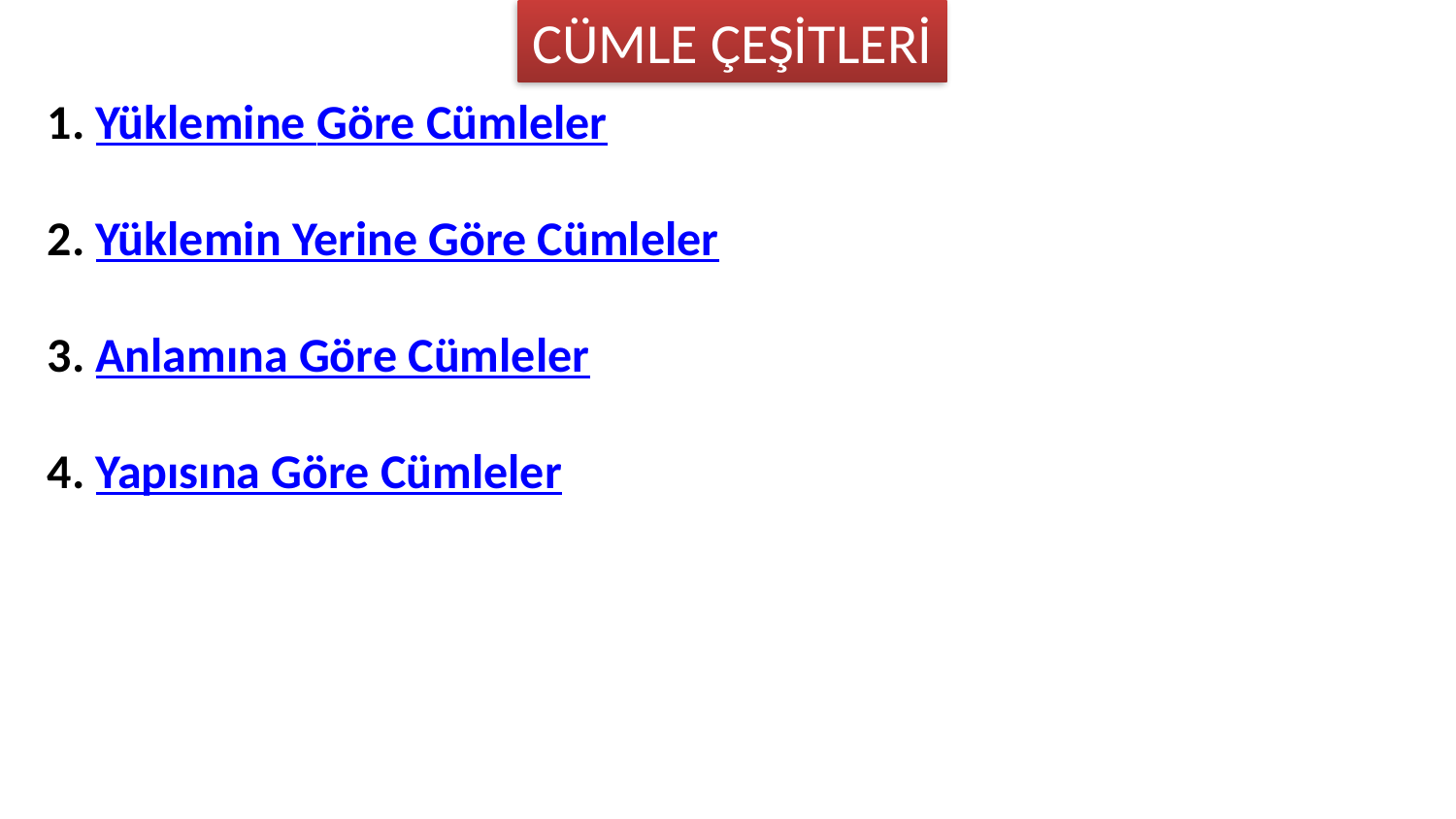

CÜMLE ÇEŞİTLERİ
1. Yüklemine Göre Cümleler

2. Yüklemin Yerine Göre Cümleler

3. Anlamına Göre Cümleler

4. Yapısına Göre Cümleler